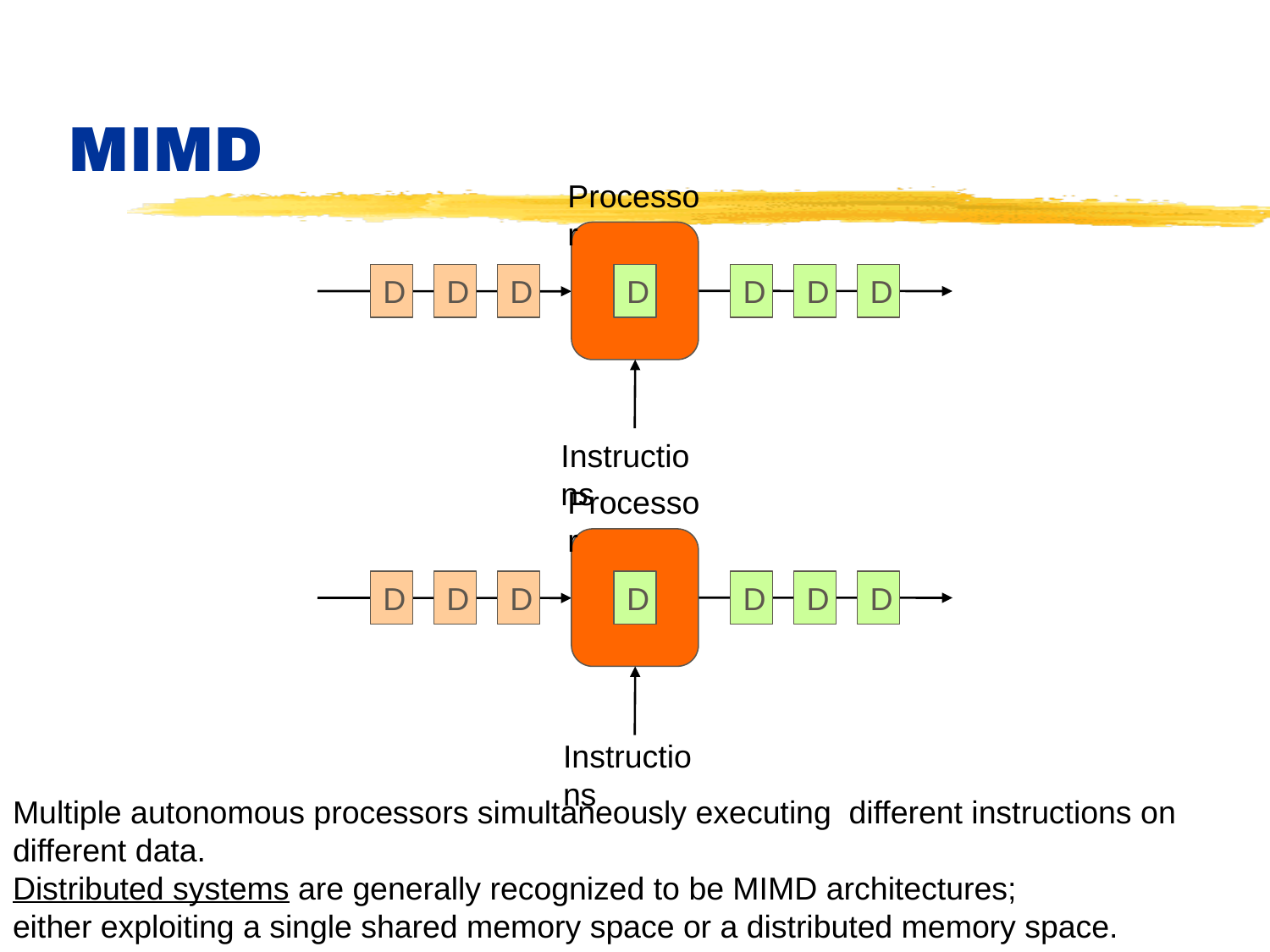

# MIMD
Processor

D
D
D
D
D
D
D
Instructions
Processor

D
D
D
D
D
D
D
Instructions
Multiple autonomous processors simultaneously executing  different instructions on different data.
Distributed systems are generally recognized to be MIMD architectures;
either exploiting a single shared memory space or a distributed memory space.